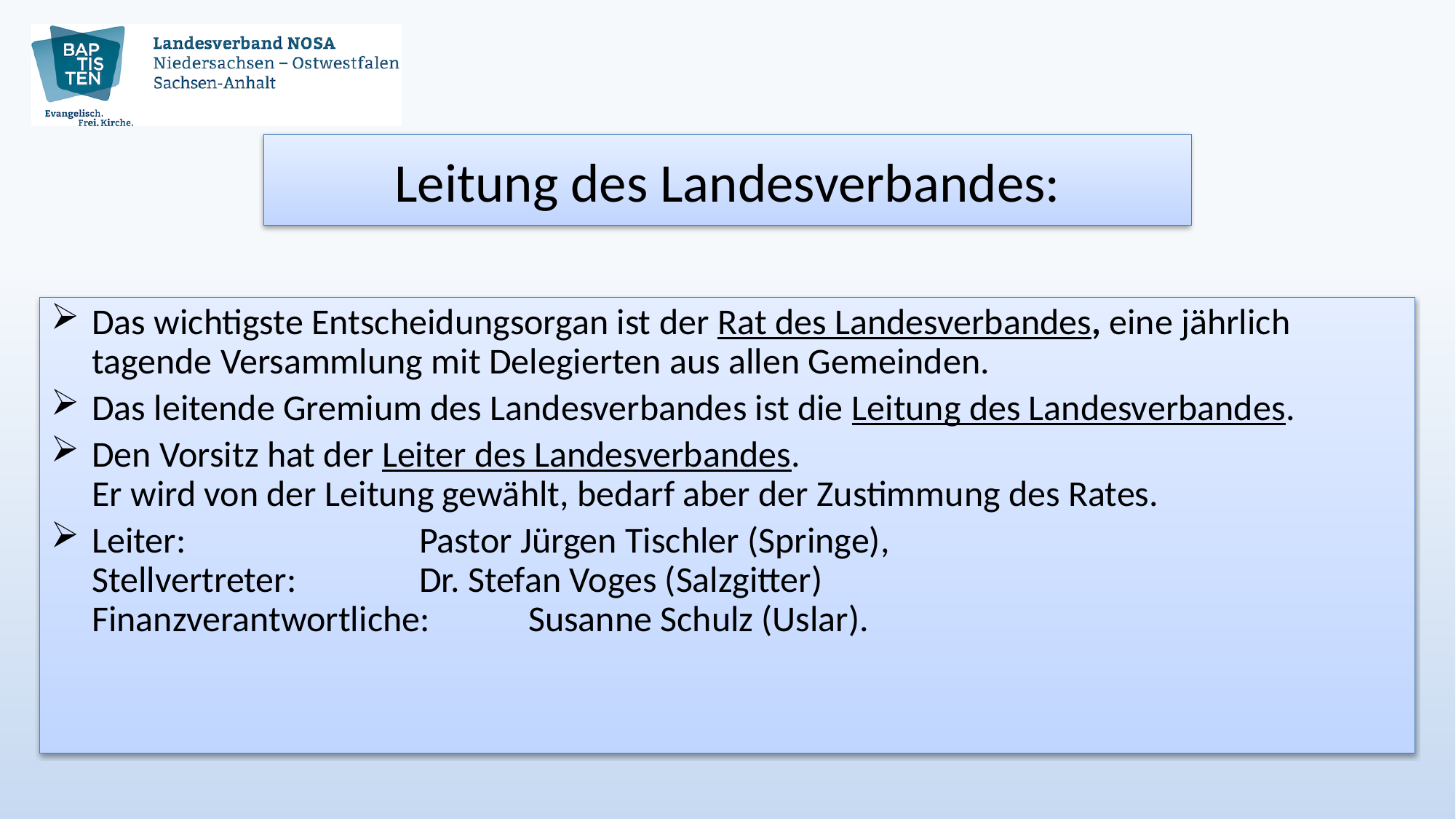

# Leitung des Landesverbandes:
Das wichtigste Entscheidungsorgan ist der Rat des Landesverbandes, eine jährlich tagende Versammlung mit Delegierten aus allen Gemeinden.
Das leitende Gremium des Landesverbandes ist die Leitung des Landesverbandes.
Den Vorsitz hat der Leiter des Landesverbandes.
Er wird von der Leitung gewählt, bedarf aber der Zustimmung des Rates.
Leiter: 			Pastor Jürgen Tischler (Springe),
Stellvertreter: 		Dr. Stefan Voges (Salzgitter)
Finanzverantwortliche: 	Susanne Schulz (Uslar).